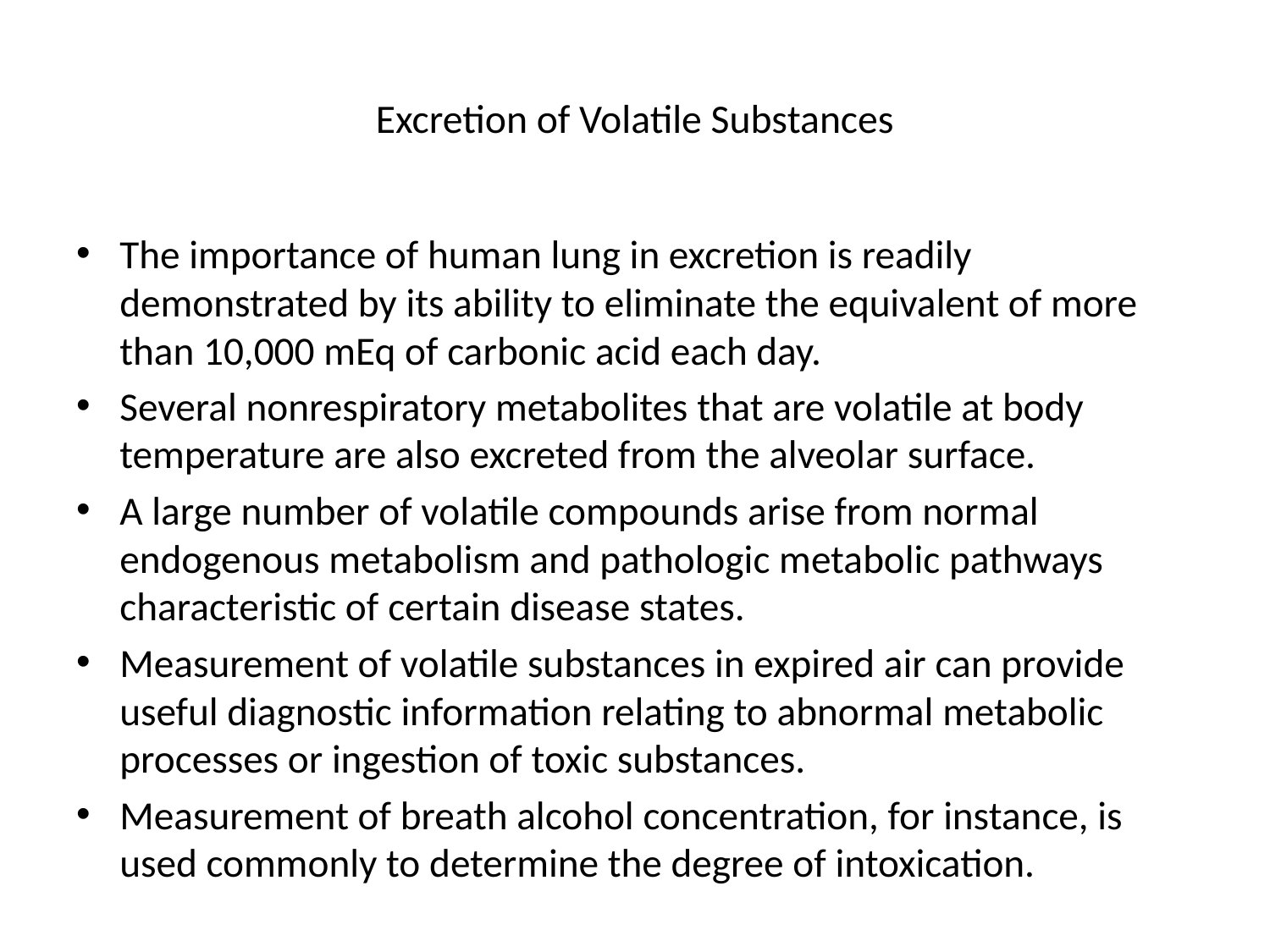

# Excretion of Volatile Substances
The importance of human lung in excretion is readily demonstrated by its ability to eliminate the equivalent of more than 10,000 mEq of carbonic acid each day.
Several nonrespiratory metabolites that are volatile at body temperature are also excreted from the alveolar surface.
A large number of volatile compounds arise from normal endogenous metabolism and pathologic metabolic pathways characteristic of certain disease states.
Measurement of volatile substances in expired air can provide useful diagnostic information relating to abnormal metabolic processes or ingestion of toxic substances.
Measurement of breath alcohol concentration, for instance, is used commonly to determine the degree of intoxication.